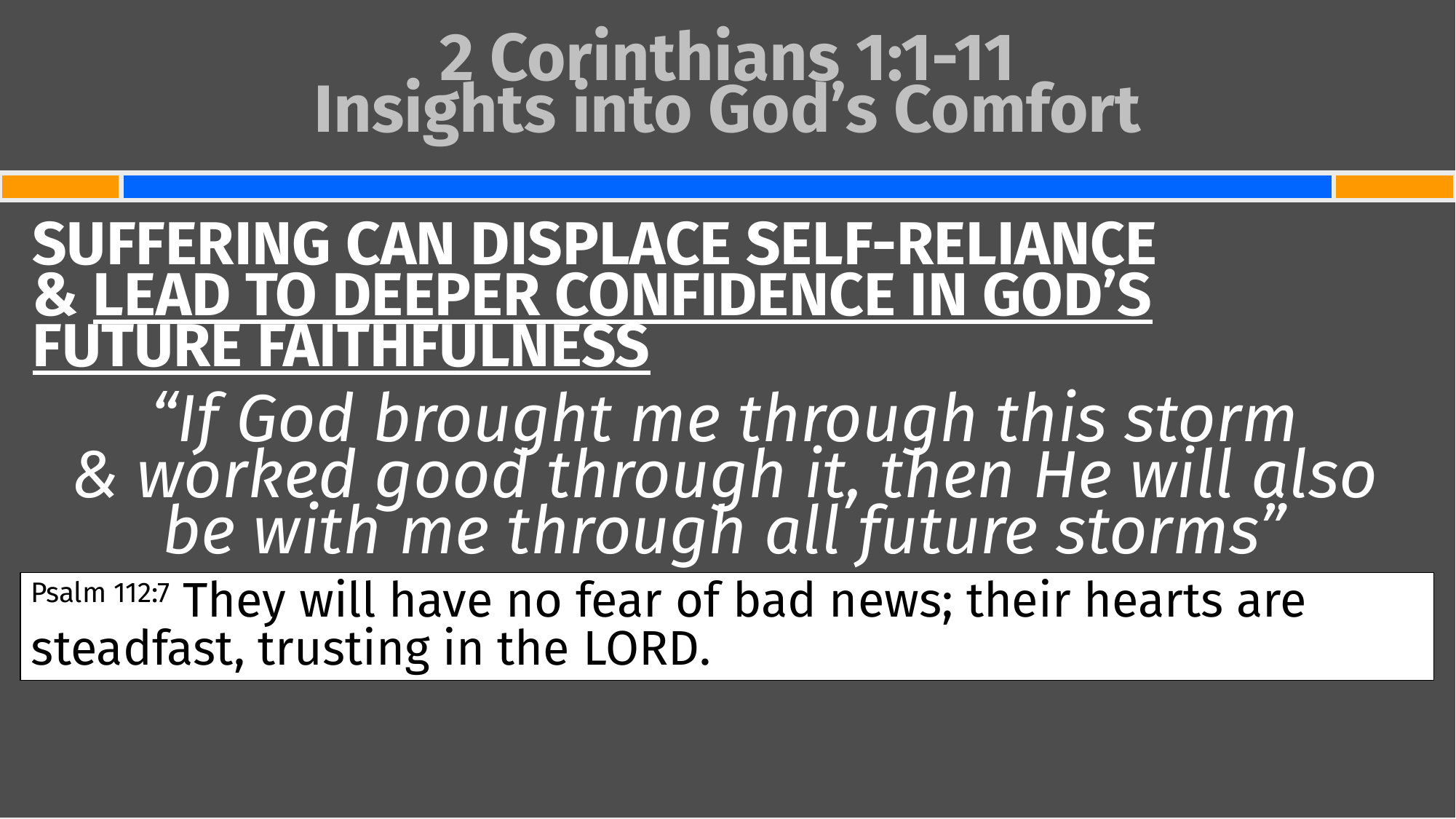

# 2 Corinthians 1:1-11 Insights into God’s Comfort

SUFFERING CAN DISPLACE SELF-RELIANCE
& LEAD TO DEEPER CONFIDENCE IN GOD’S
FUTURE FAITHFULNESS
“If God brought me through this storm
& worked good through it, then He will also be with me through all future storms”
Psalm 112:7 They will have no fear of bad news; their hearts are steadfast, trusting in the Lord.